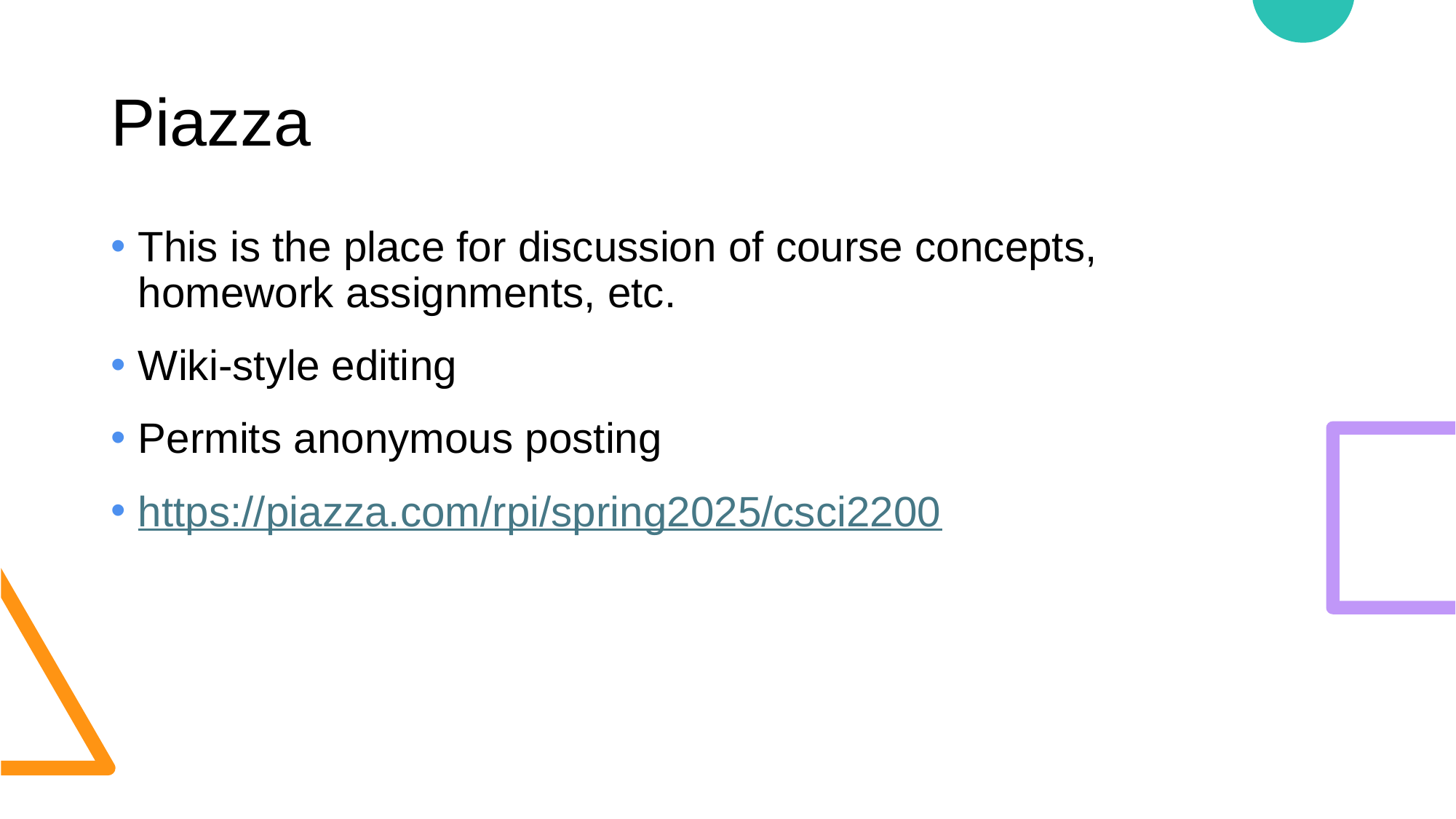

# Piazza
This is the place for discussion of course concepts, homework assignments, etc.
Wiki-style editing
Permits anonymous posting
https://piazza.com/rpi/spring2025/csci2200